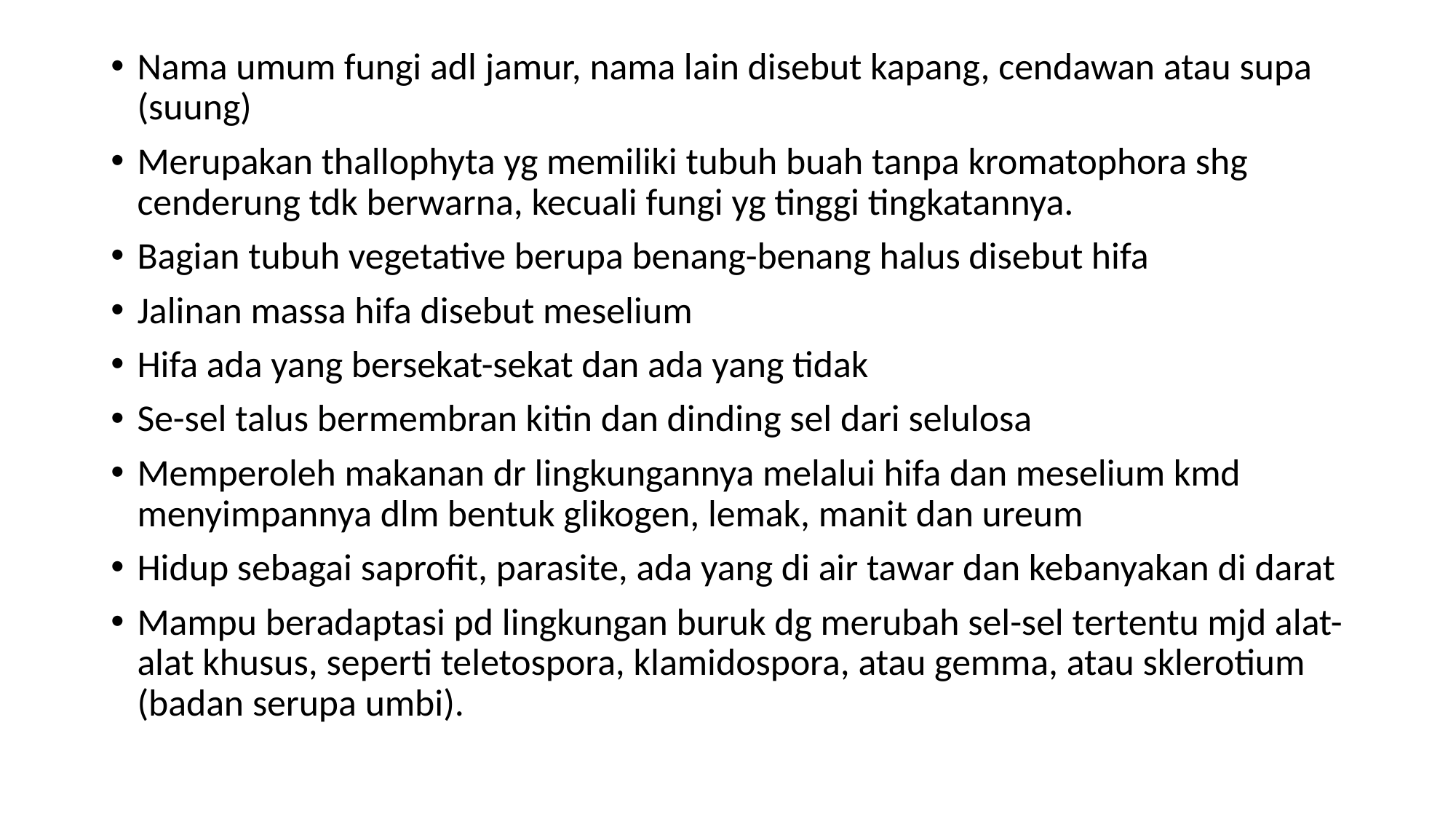

Nama umum fungi adl jamur, nama lain disebut kapang, cendawan atau supa (suung)
Merupakan thallophyta yg memiliki tubuh buah tanpa kromatophora shg cenderung tdk berwarna, kecuali fungi yg tinggi tingkatannya.
Bagian tubuh vegetative berupa benang-benang halus disebut hifa
Jalinan massa hifa disebut meselium
Hifa ada yang bersekat-sekat dan ada yang tidak
Se-sel talus bermembran kitin dan dinding sel dari selulosa
Memperoleh makanan dr lingkungannya melalui hifa dan meselium kmd menyimpannya dlm bentuk glikogen, lemak, manit dan ureum
Hidup sebagai saprofit, parasite, ada yang di air tawar dan kebanyakan di darat
Mampu beradaptasi pd lingkungan buruk dg merubah sel-sel tertentu mjd alat-alat khusus, seperti teletospora, klamidospora, atau gemma, atau sklerotium (badan serupa umbi).